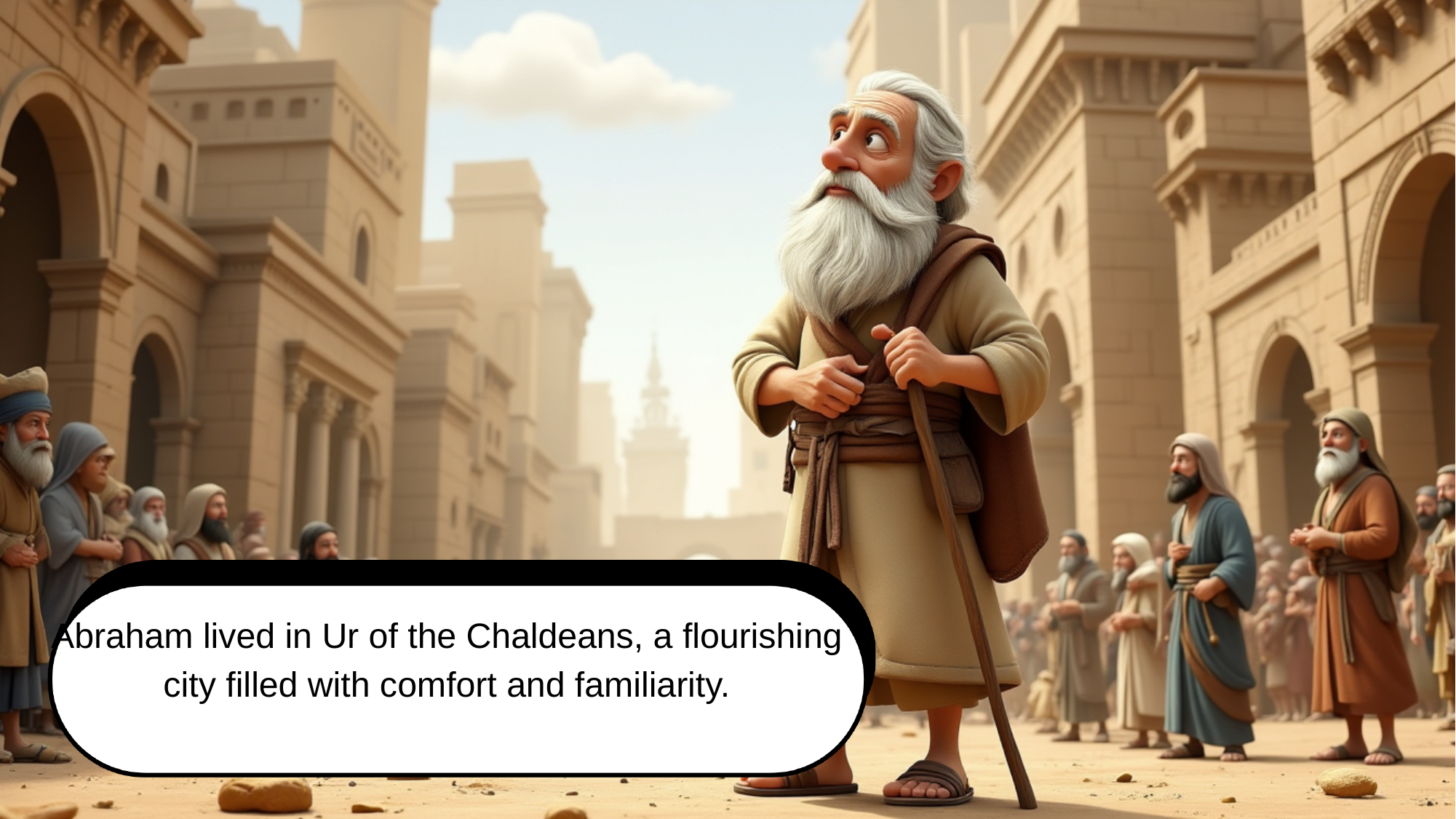

Abraham lived in Ur of the Chaldeans, a flourishing city filled with comfort and familiarity.